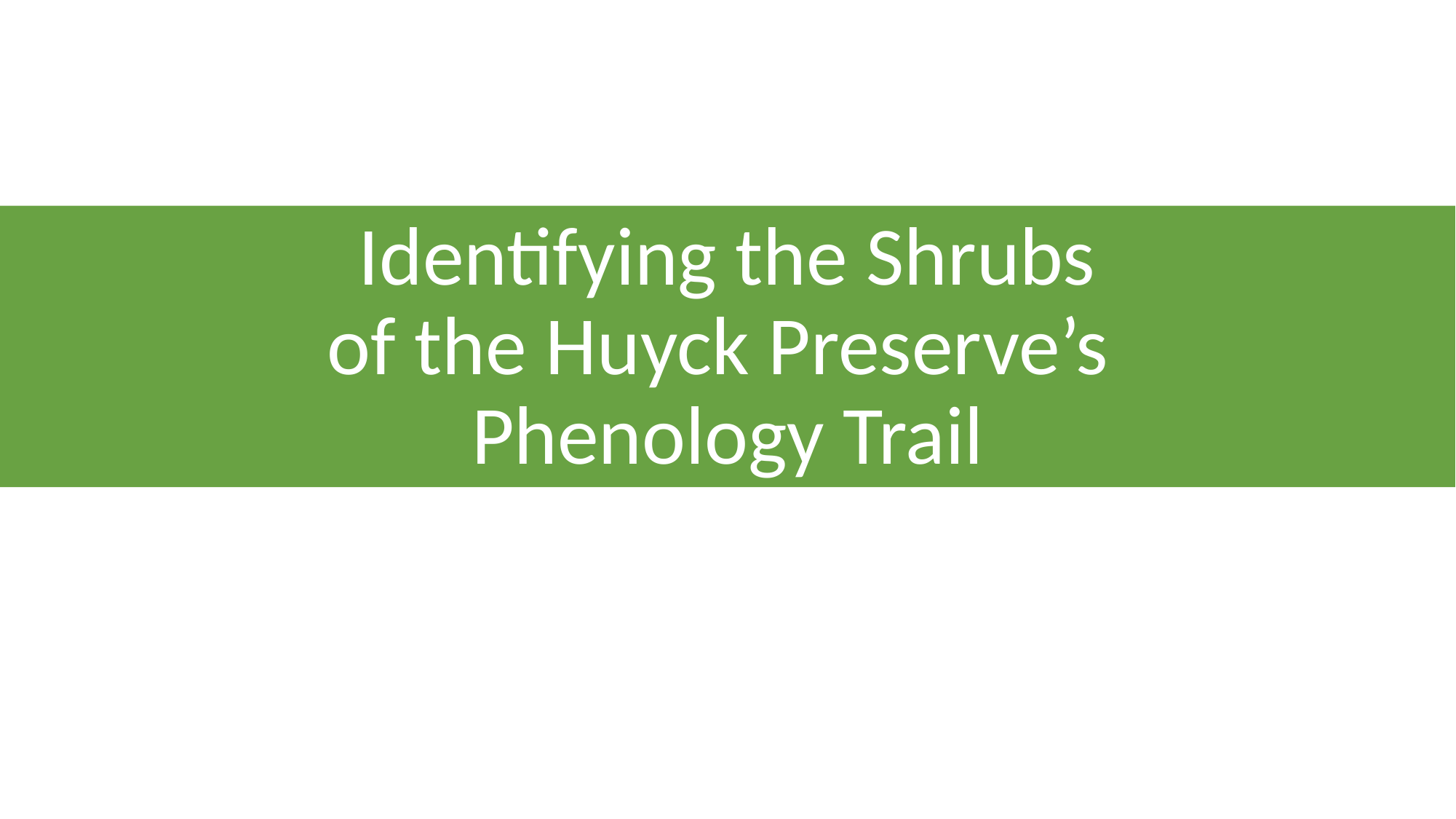

# Identifying the Shrubs of the Huyck Preserve’s Phenology Trail